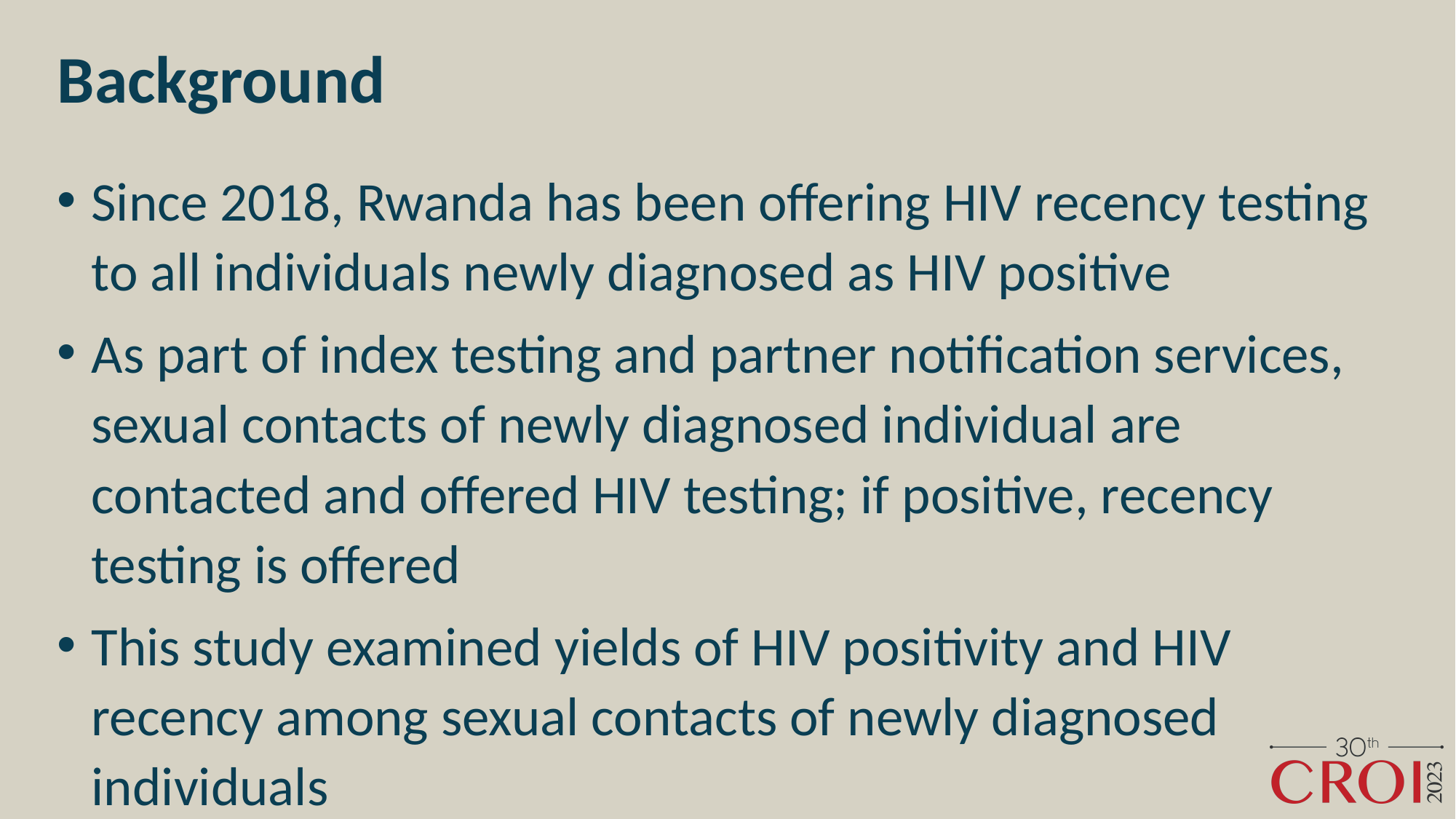

# Background
Since 2018, Rwanda has been offering HIV recency testing to all individuals newly diagnosed as HIV positive
As part of index testing and partner notification services, sexual contacts of newly diagnosed individual are contacted and offered HIV testing; if positive, recency testing is offered
This study examined yields of HIV positivity and HIV recency among sexual contacts of newly diagnosed individuals